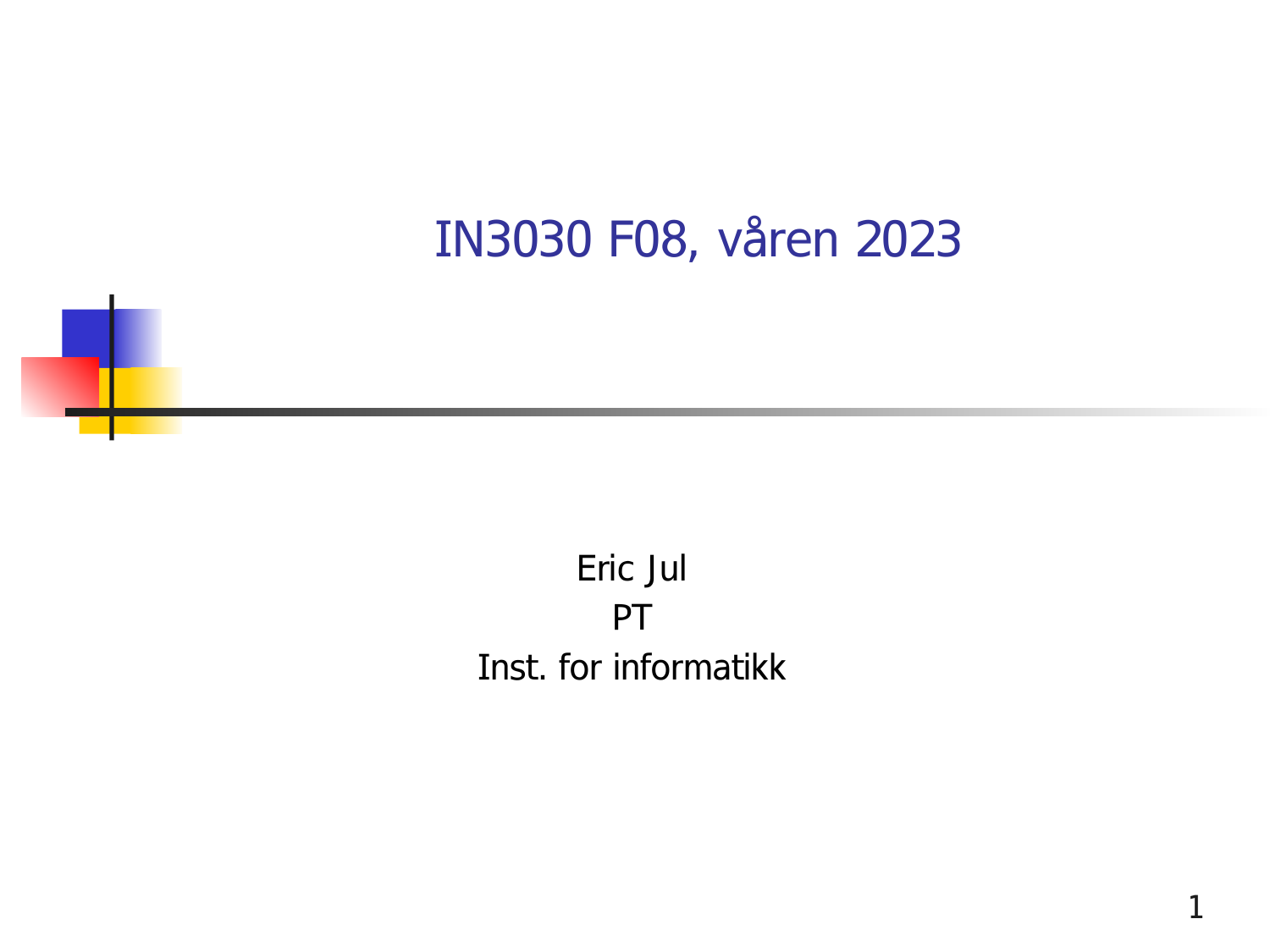

# IN3030 F08, våren 2023
Eric Jul
PT
Inst. for informatikk
1